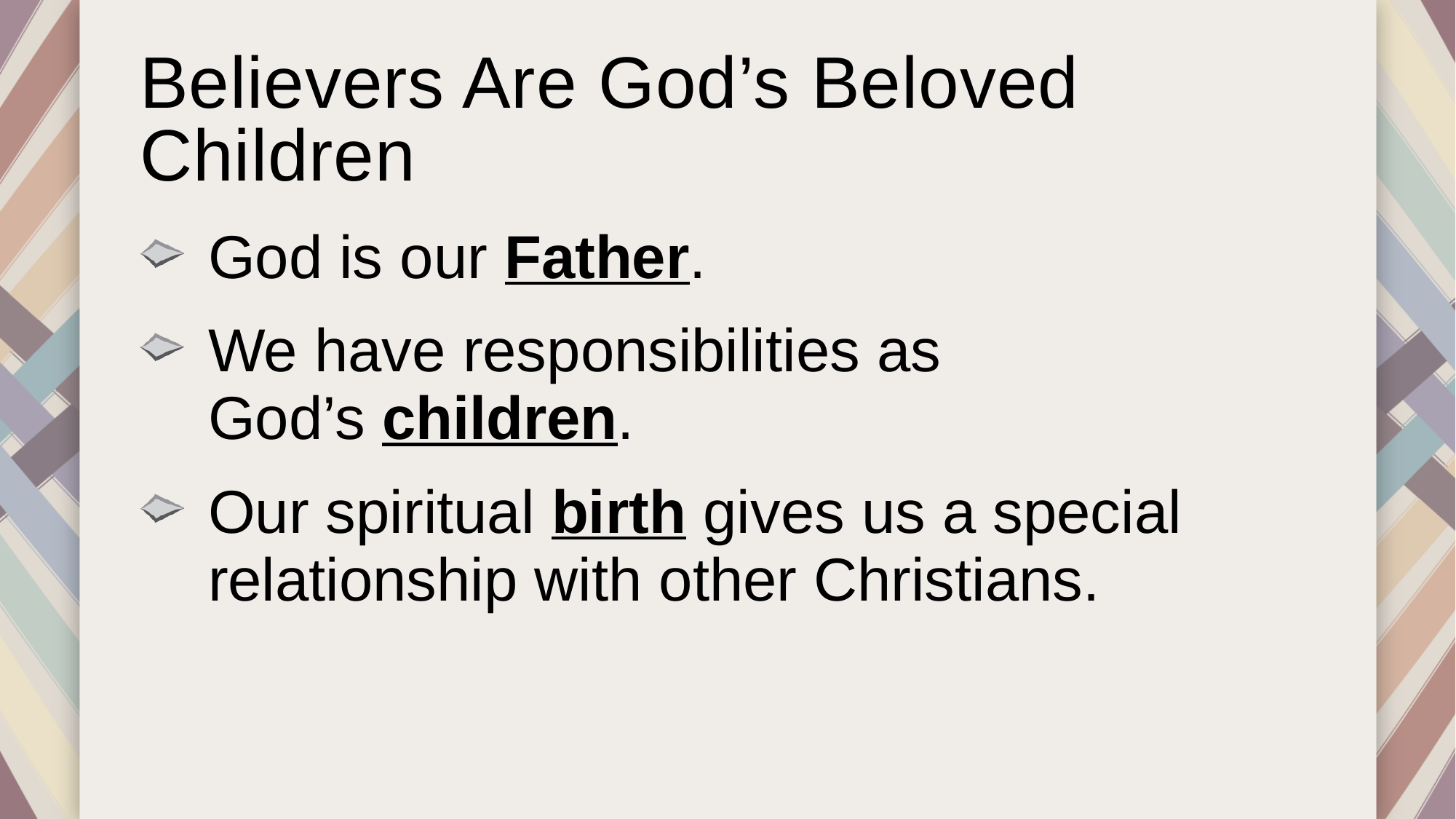

# Believers Are God’s Beloved Children
God is our Father.
We have responsibilities as
God’s children.
Our spiritual birth gives us a special relationship with other Christians.